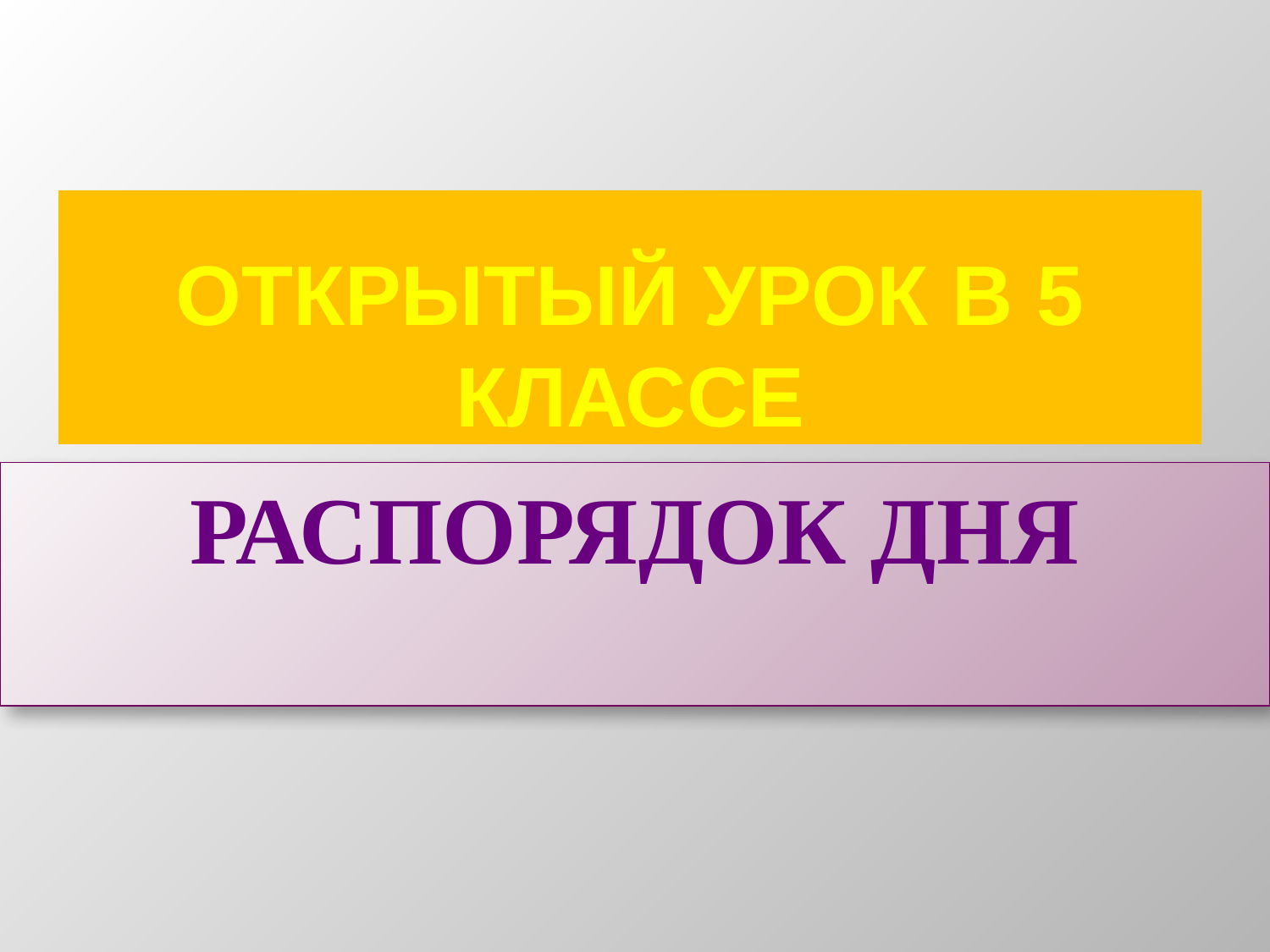

# Открытый урок в 5 классе
Распорядок дня